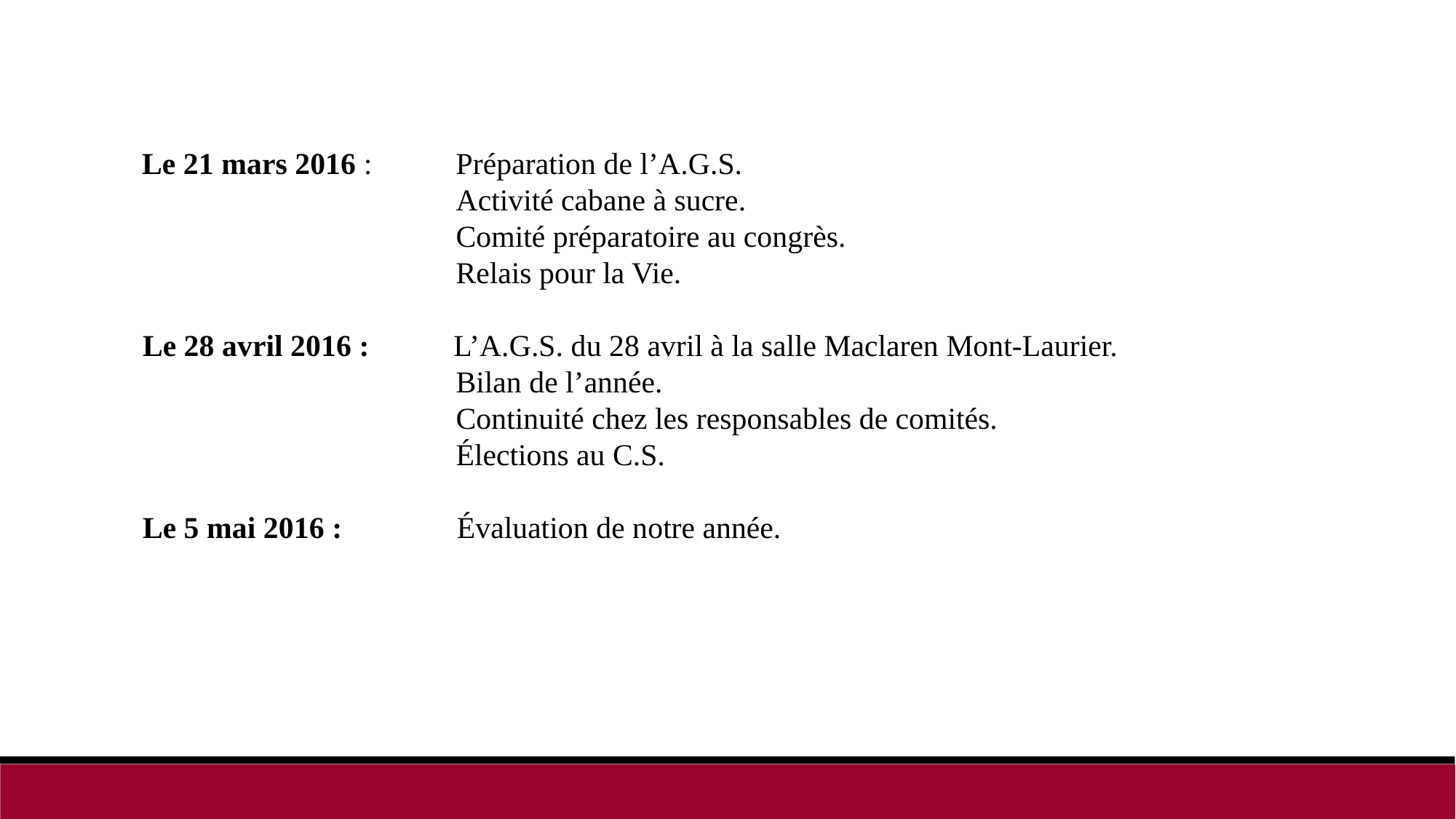

Le 21 mars 2016 :           Préparation de l’A.G.S.
                                          Activité cabane à sucre.
                                          Comité préparatoire au congrès.
                                          Relais pour la Vie.

 Le 28 avril 2016 :           L’A.G.S. du 28 avril à la salle Maclaren Mont-Laurier.
                                          Bilan de l’année.
                                          Continuité chez les responsables de comités.
                                          Élections au C.S.

 Le 5 mai 2016 :               Évaluation de notre année.